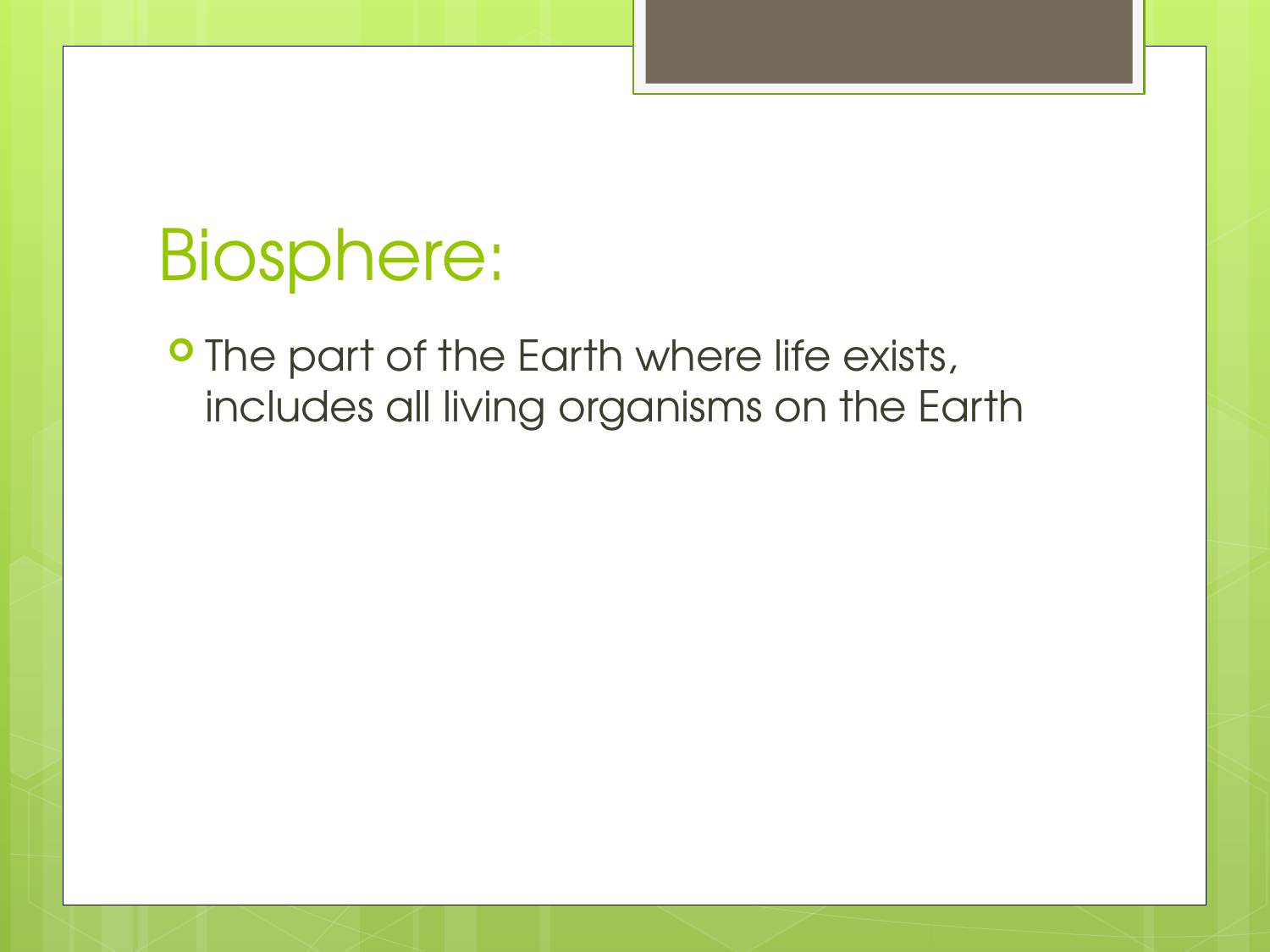

# Biosphere:
The part of the Earth where life exists, includes all living organisms on the Earth